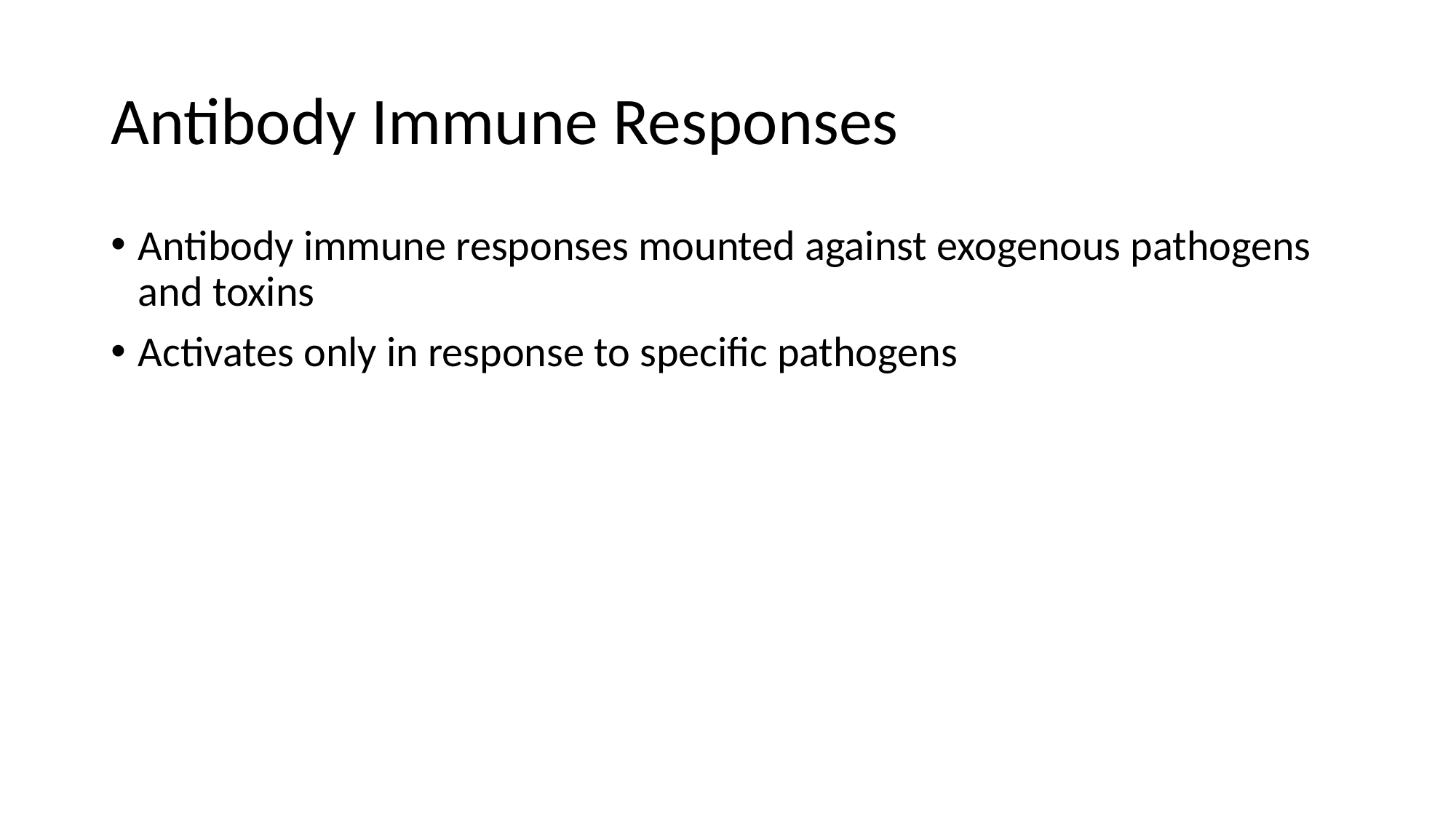

# Antibody Immune Responses
Antibody immune responses mounted against exogenous pathogens and toxins
Activates only in response to specific pathogens